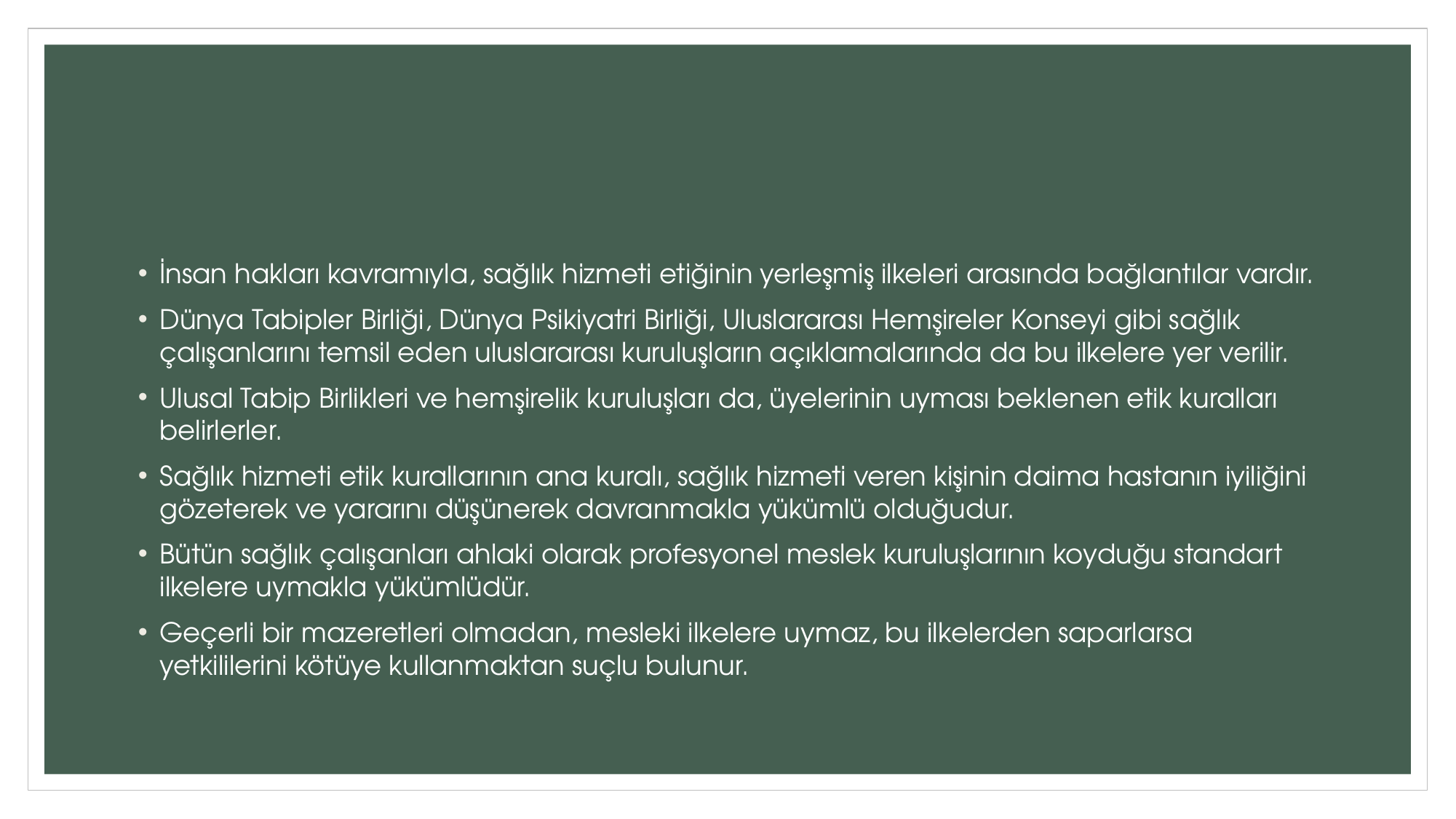

#
İnsan hakları kavramıyla, sağlık hizmeti etiğinin yerleşmiş ilkeleri arasında bağlantılar vardır.
Dünya Tabipler Birliği, Dünya Psikiyatri Birliği, Uluslararası Hemşireler Konseyi gibi sağlık çalışanlarını temsil eden uluslararası kuruluşların açıklamalarında da bu ilkelere yer verilir.
Ulusal Tabip Birlikleri ve hemşirelik kuruluşları da, üyelerinin uyması beklenen etik kuralları belirlerler.
Sağlık hizmeti etik kurallarının ana kuralı, sağlık hizmeti veren kişinin daima hastanın iyiliğini gözeterek ve yararını düşünerek davranmakla yükümlü olduğudur.
Bütün sağlık çalışanları ahlaki olarak profesyonel meslek kuruluşlarının koyduğu standart ilkelere uymakla yükümlüdür.
Geçerli bir mazeretleri olmadan, mesleki ilkelere uymaz, bu ilkelerden saparlarsa yetkililerini kötüye kullanmaktan suçlu bulunur.